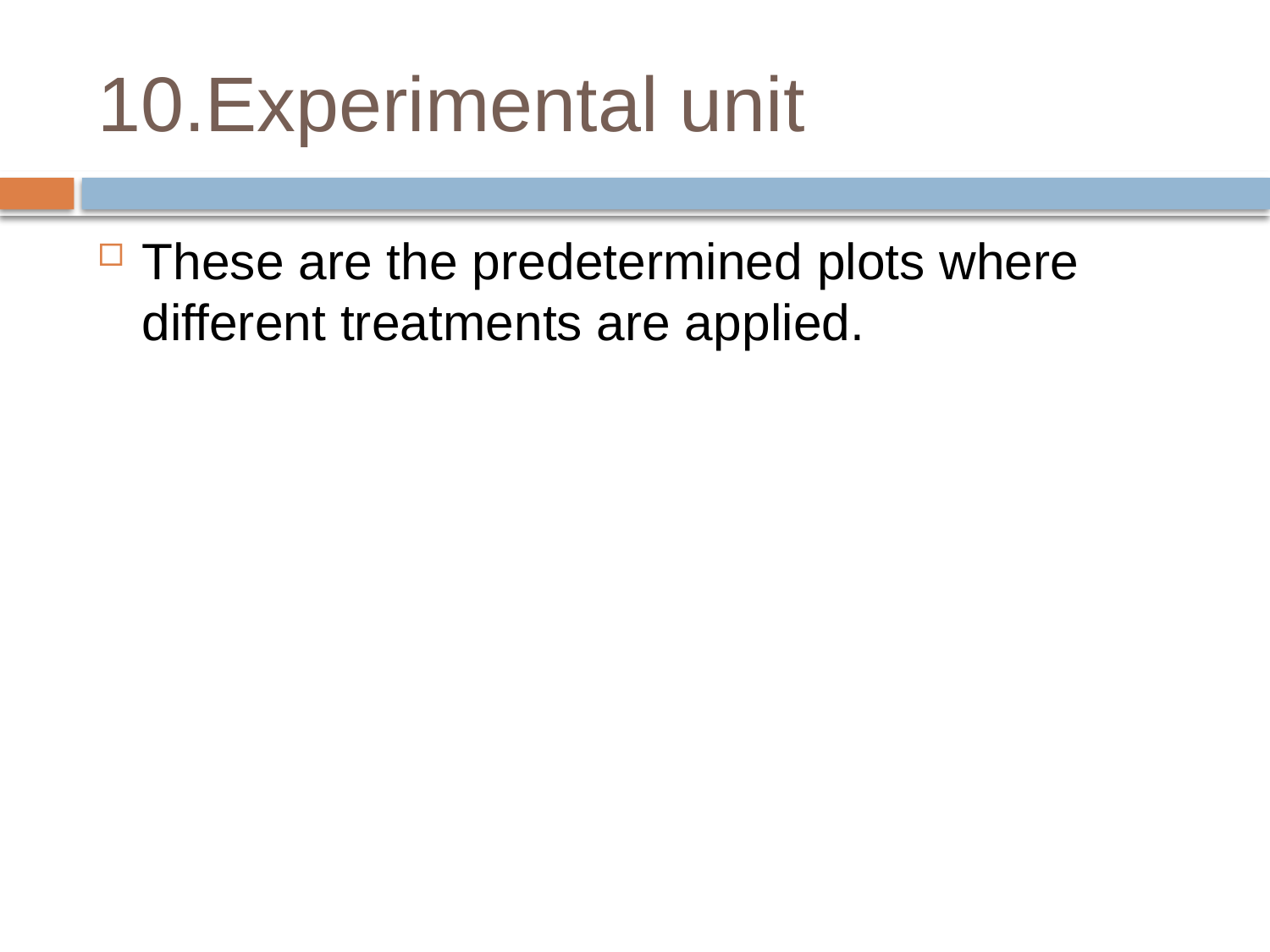

# 10.Experimental unit
These are the predetermined plots where different treatments are applied.